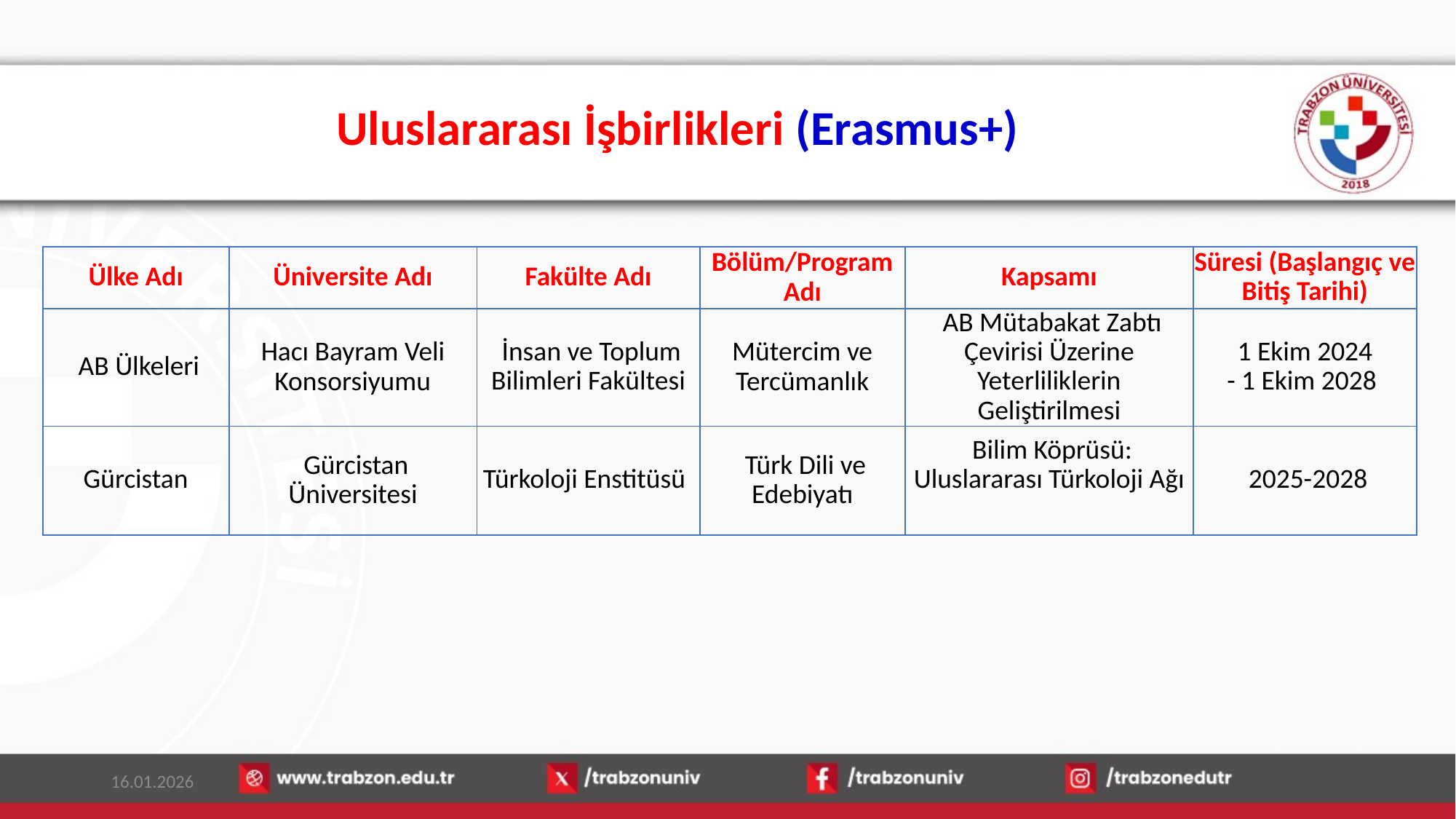

# Uluslararası İşbirlikleri (Erasmus+)
| Ülke Adı | Üniversite Adı | Fakülte Adı | Bölüm/Program Adı | Kapsamı | Süresi (Başlangıç ve Bitiş Tarihi) |
| --- | --- | --- | --- | --- | --- |
| AB Ülkeleri | Hacı Bayram Veli Konsorsiyumu | İnsan ve Toplum Bilimleri Fakültesi | Mütercim ve Tercümanlık | AB Mütabakat Zabtı Çevirisi Üzerine Yeterliliklerin Geliştirilmesi | 1 Ekim 2024 - 1 Ekim 2028 |
| Gürcistan | Gürcistan Üniversitesi | Türkoloji Enstitüsü | Türk Dili ve Edebiyatı | Bilim Köprüsü: Uluslararası Türkoloji Ağı | 2025-2028 |
16.01.2026
75